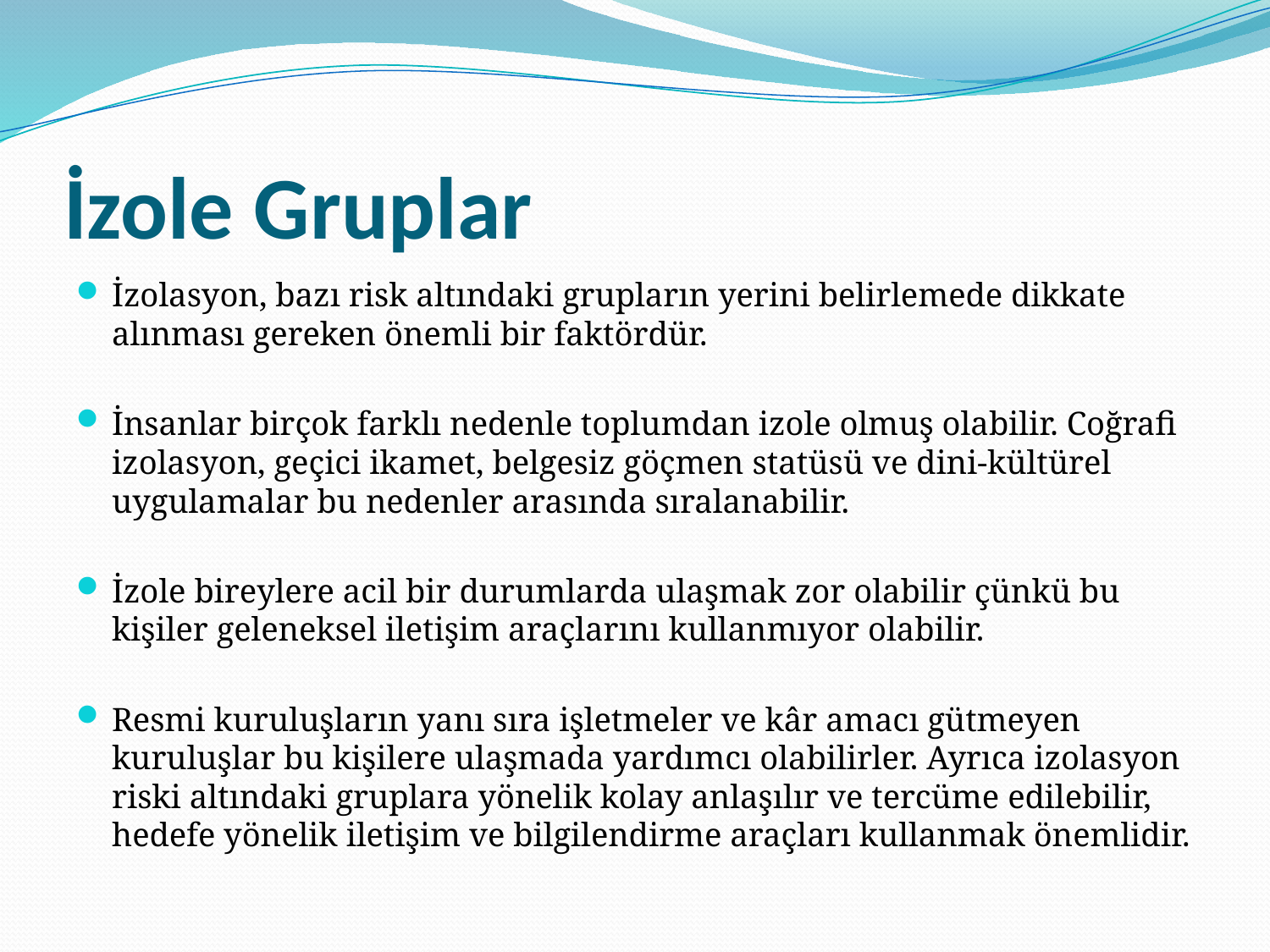

# İzole Gruplar
İzolasyon, bazı risk altındaki grupların yerini belirlemede dikkate alınması gereken önemli bir faktördür.

İnsanlar birçok farklı nedenle toplumdan izole olmuş olabilir. Coğrafi izolasyon, geçici ikamet, belgesiz göçmen statüsü ve dini-kültürel uygulamalar bu nedenler arasında sıralanabilir.

İzole bireylere acil bir durumlarda ulaşmak zor olabilir çünkü bu kişiler geleneksel iletişim araçlarını kullanmıyor olabilir.

Resmi kuruluşların yanı sıra işletmeler ve kâr amacı gütmeyen kuruluşlar bu kişilere ulaşmada yardımcı olabilirler. Ayrıca izolasyon riski altındaki gruplara yönelik kolay anlaşılır ve tercüme edilebilir, hedefe yönelik iletişim ve bilgilendirme araçları kullanmak önemlidir.